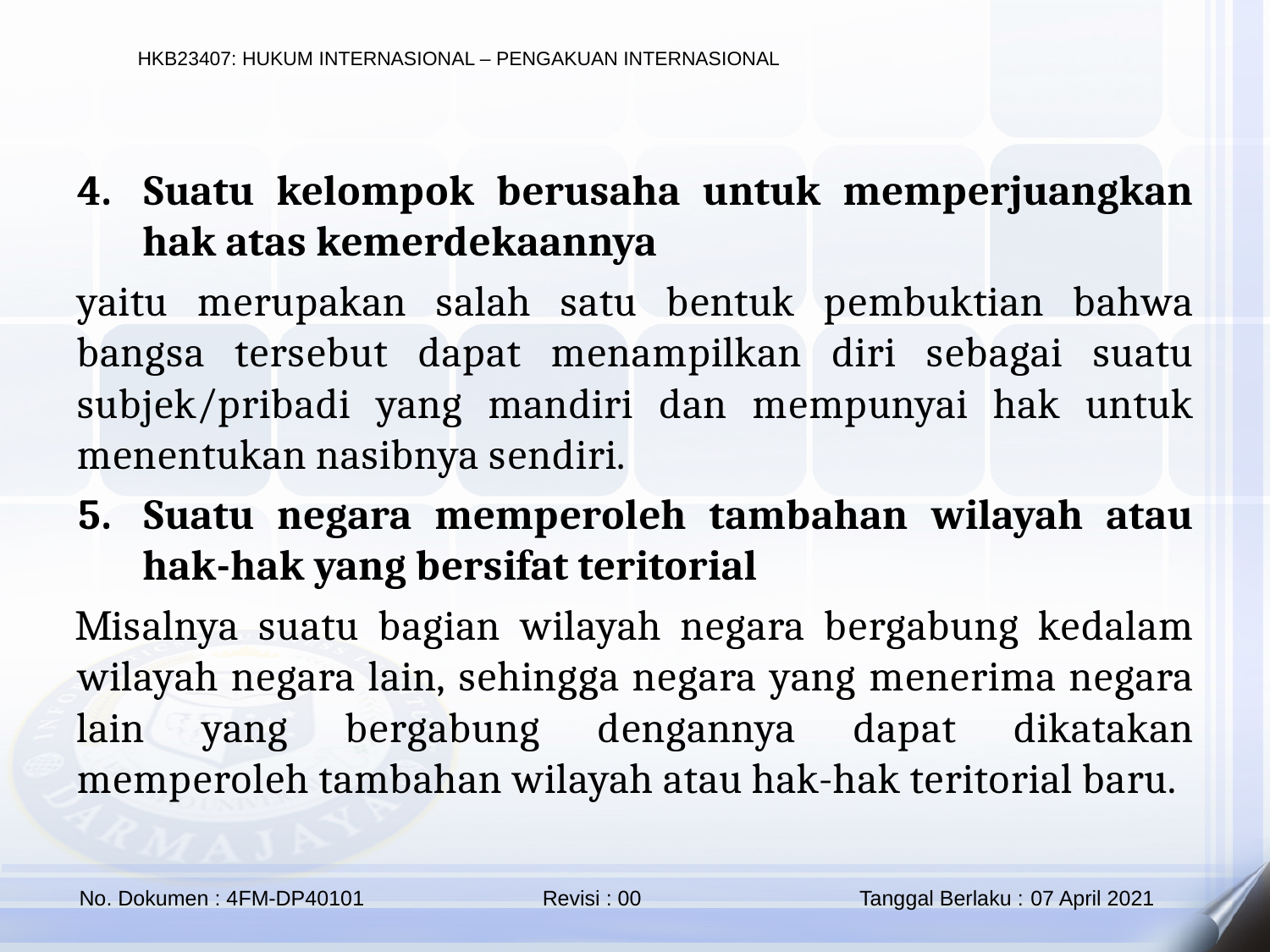

Suatu kelompok berusaha untuk memperjuangkan hak atas kemerdekaannya
yaitu merupakan salah satu bentuk pembuktian bahwa bangsa tersebut dapat menampilkan diri sebagai suatu subjek/pribadi yang mandiri dan mempunyai hak untuk menentukan nasibnya sendiri.
Suatu negara memperoleh tambahan wilayah atau hak-hak yang bersifat teritorial
Misalnya suatu bagian wilayah negara bergabung kedalam wilayah negara lain, sehingga negara yang menerima negara lain yang bergabung dengannya dapat dikatakan memperoleh tambahan wilayah atau hak-hak teritorial baru.